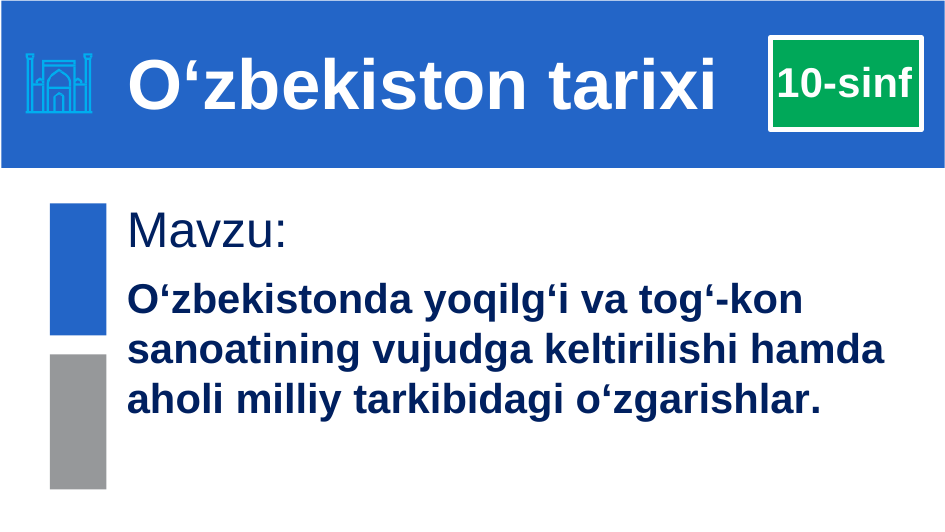

# O‘zbekiston tarixi

10-sinf

Mavzu:
O‘zbekistonda yoqilg‘i va tog‘-kon sanoatining vujudga keltirilishi hamda aholi milliy tarkibidagi o‘zgarishlar.